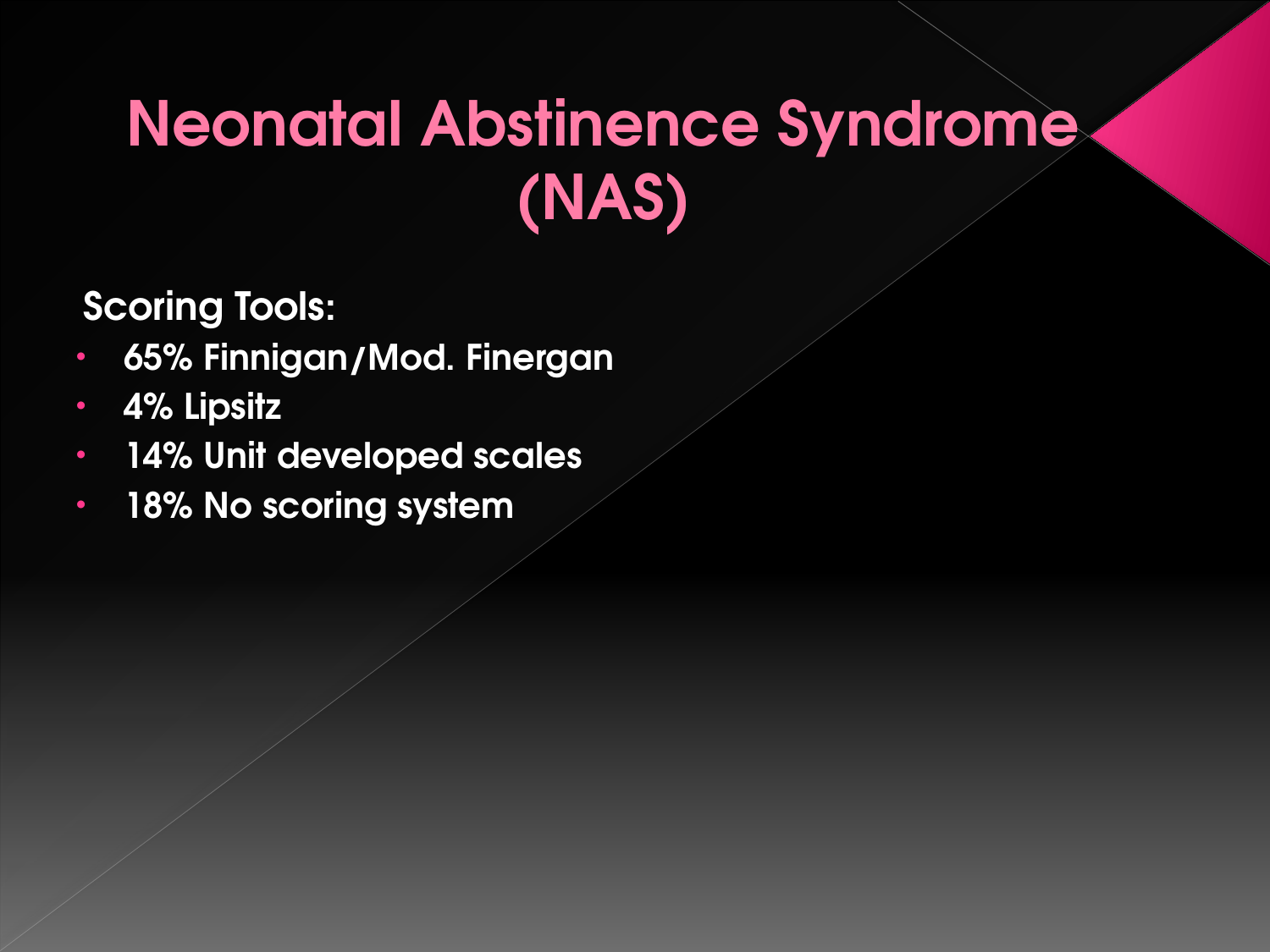

# Neonatal Abstinence Syndrome (NAS)
Scoring Tools:
65% Finnigan/Mod. Finergan
4% Lipsitz
14% Unit developed scales
18% No scoring system